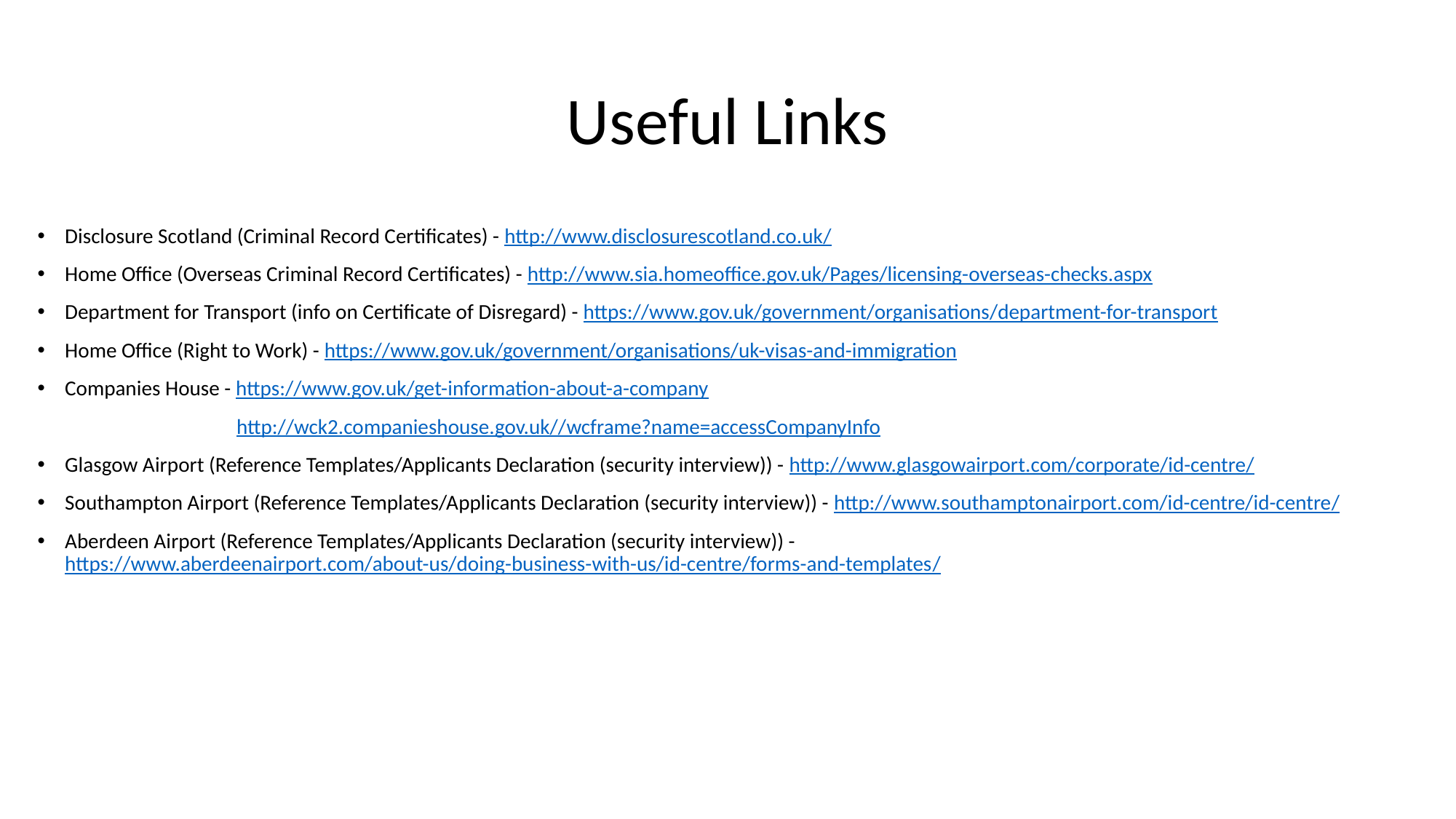

# Useful Links
Disclosure Scotland (Criminal Record Certificates) - http://www.disclosurescotland.co.uk/
Home Office (Overseas Criminal Record Certificates) - http://www.sia.homeoffice.gov.uk/Pages/licensing-overseas-checks.aspx
Department for Transport (info on Certificate of Disregard) - https://www.gov.uk/government/organisations/department-for-transport
Home Office (Right to Work) - https://www.gov.uk/government/organisations/uk-visas-and-immigration
Companies House - https://www.gov.uk/get-information-about-a-company
	                   http://wck2.companieshouse.gov.uk//wcframe?name=accessCompanyInfo
Glasgow Airport (Reference Templates/Applicants Declaration (security interview)) - http://www.glasgowairport.com/corporate/id-centre/
Southampton Airport (Reference Templates/Applicants Declaration (security interview)) - http://www.southamptonairport.com/id-centre/id-centre/
Aberdeen Airport (Reference Templates/Applicants Declaration (security interview)) - https://www.aberdeenairport.com/about-us/doing-business-with-us/id-centre/forms-and-templates/